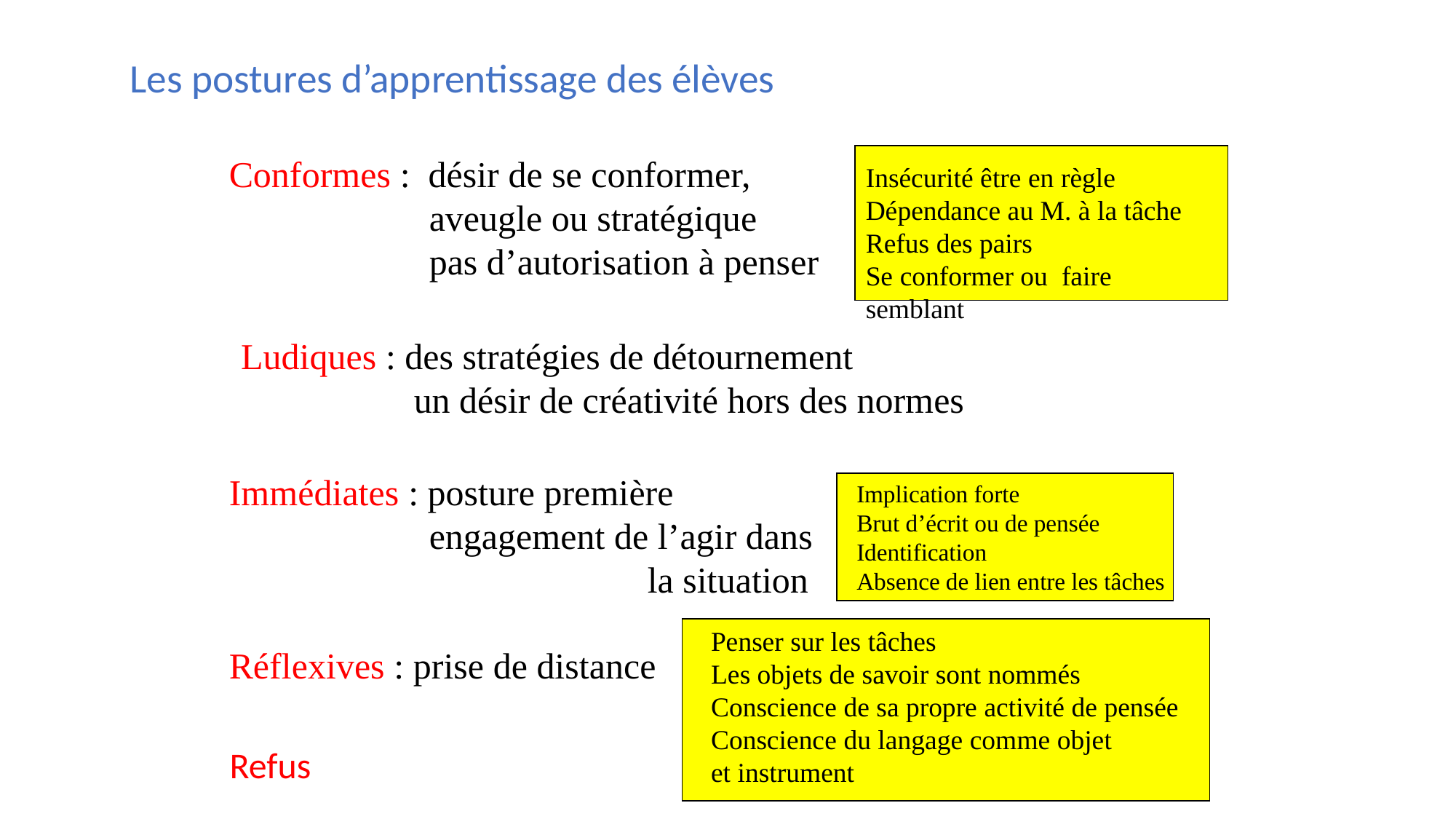

# Les postures d’apprentissage des élèves

Conformes :  désir de se conformer,  	       	          aveugle ou stratégique
	          pas d’autorisation à penser
Insécurité être en règle
Dépendance au M. à la tâche
Refus des pairs
Se conformer ou  faire semblant
Ludiques : des stratégies de détournement
	       un désir de créativité hors des normes
Immédiates : posture première 		          engagement de l’agir dans                                     	          la situation

Implication forte
Brut d’écrit ou de pensée
Identification
Absence de lien entre les tâches

Penser sur les tâches
Les objets de savoir sont nommés
Conscience de sa propre activité de pensée
Conscience du langage comme objet
et instrument
Réflexives : prise de distance
Refus